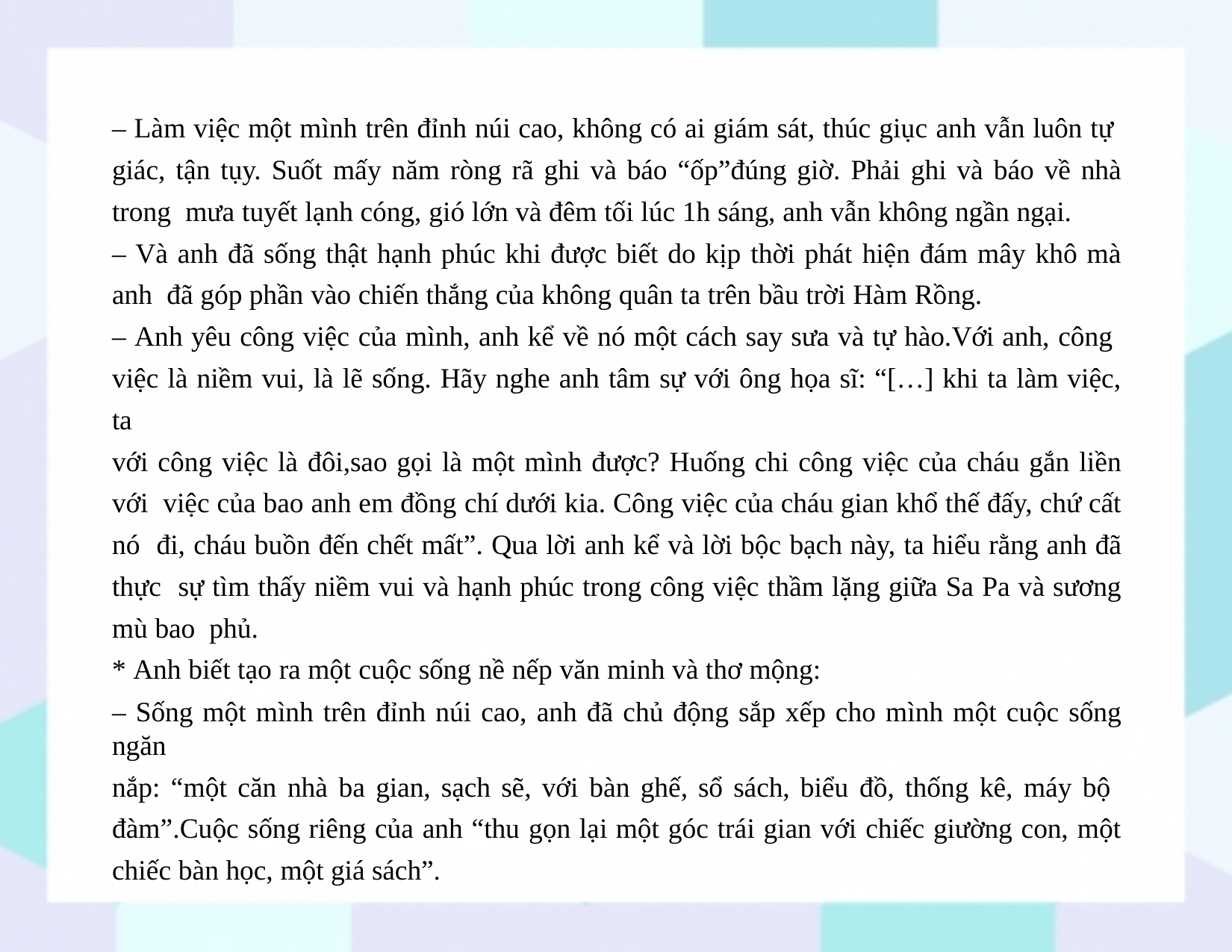

– Làm việc một mình trên đỉnh núi cao, không có ai giám sát, thúc giục anh vẫn luôn tự  giác, tận tụy. Suốt mấy năm ròng rã ghi và báo “ốp”đúng giờ. Phải ghi và báo về nhà trong  mưa tuyết lạnh cóng, gió lớn và đêm tối lúc 1h sáng, anh vẫn không ngần ngại.
– Và anh đã sống thật hạnh phúc khi được biết do kịp thời phát hiện đám mây khô mà anh  đã góp phần vào chiến thắng của không quân ta trên bầu trời Hàm Rồng.
– Anh yêu công việc của mình, anh kể về nó một cách say sưa và tự hào.Với anh, công  việc là niềm vui, là lẽ sống. Hãy nghe anh tâm sự với ông họa sĩ: “[…] khi ta làm việc, ta
với công việc là đôi,sao gọi là một mình được? Huống chi công việc của cháu gắn liền với  việc của bao anh em đồng chí dưới kia. Công việc của cháu gian khổ thế đấy, chứ cất nó  đi, cháu buồn đến chết mất”. Qua lời anh kể và lời bộc bạch này, ta hiểu rằng anh đã thực  sự tìm thấy niềm vui và hạnh phúc trong công việc thầm lặng giữa Sa Pa và sương mù bao  phủ.
* Anh biết tạo ra một cuộc sống nề nếp văn minh và thơ mộng:
– Sống một mình trên đỉnh núi cao, anh đã chủ động sắp xếp cho mình một cuộc sống ngăn
nắp: “một căn nhà ba gian, sạch sẽ, với bàn ghế, sổ sách, biểu đồ, thống kê, máy bộ  đàm”.Cuộc sống riêng của anh “thu gọn lại một góc trái gian với chiếc giường con, một
chiếc bàn học, một giá sách”.